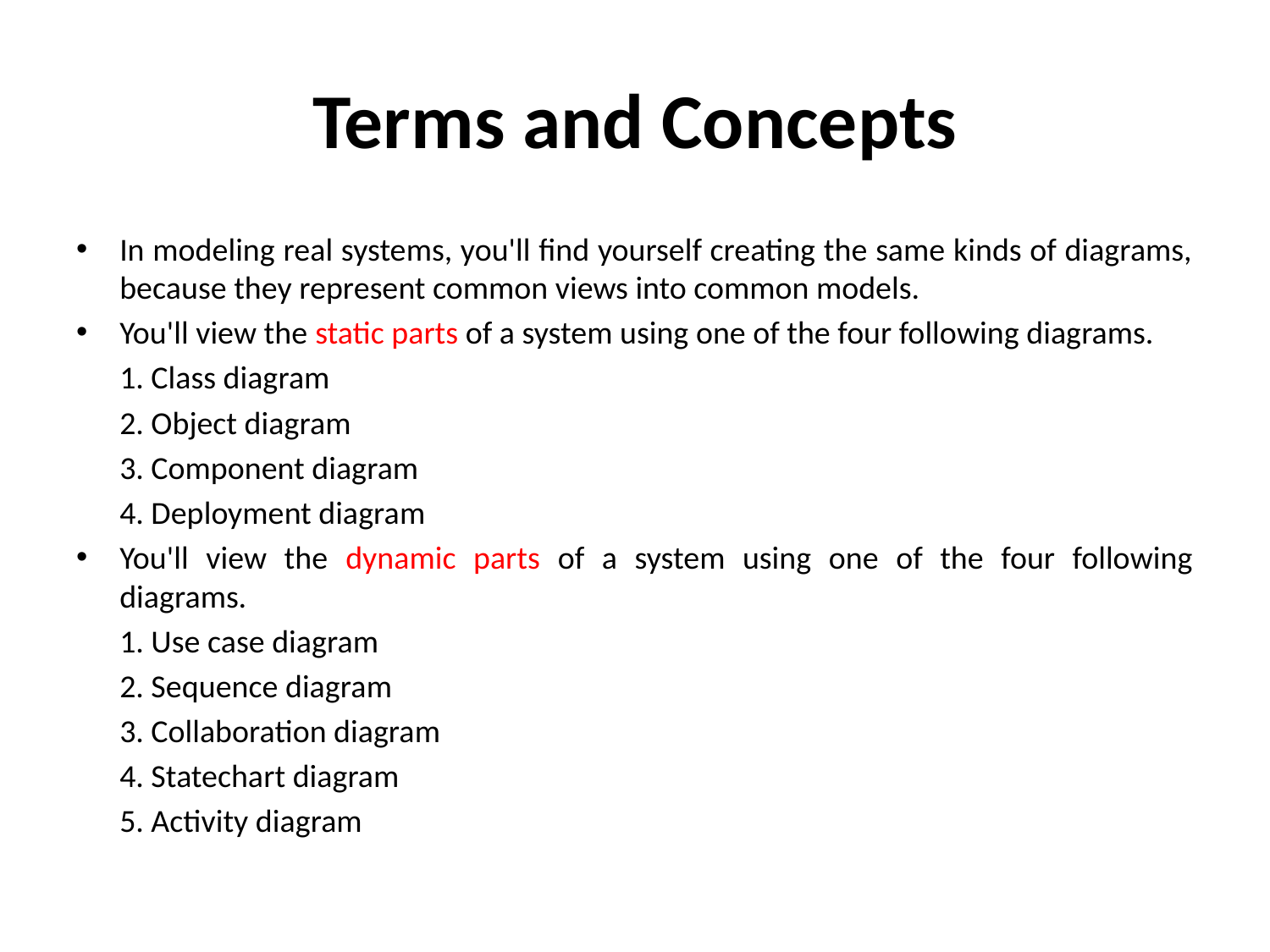

# Terms and Concepts
In modeling real systems, you'll find yourself creating the same kinds of diagrams, because they represent common views into common models.
You'll view the static parts of a system using one of the four following diagrams.
	1. Class diagram
	2. Object diagram
	3. Component diagram
	4. Deployment diagram
You'll view the dynamic parts of a system using one of the four following diagrams.
	1. Use case diagram
	2. Sequence diagram
	3. Collaboration diagram
	4. Statechart diagram
	5. Activity diagram